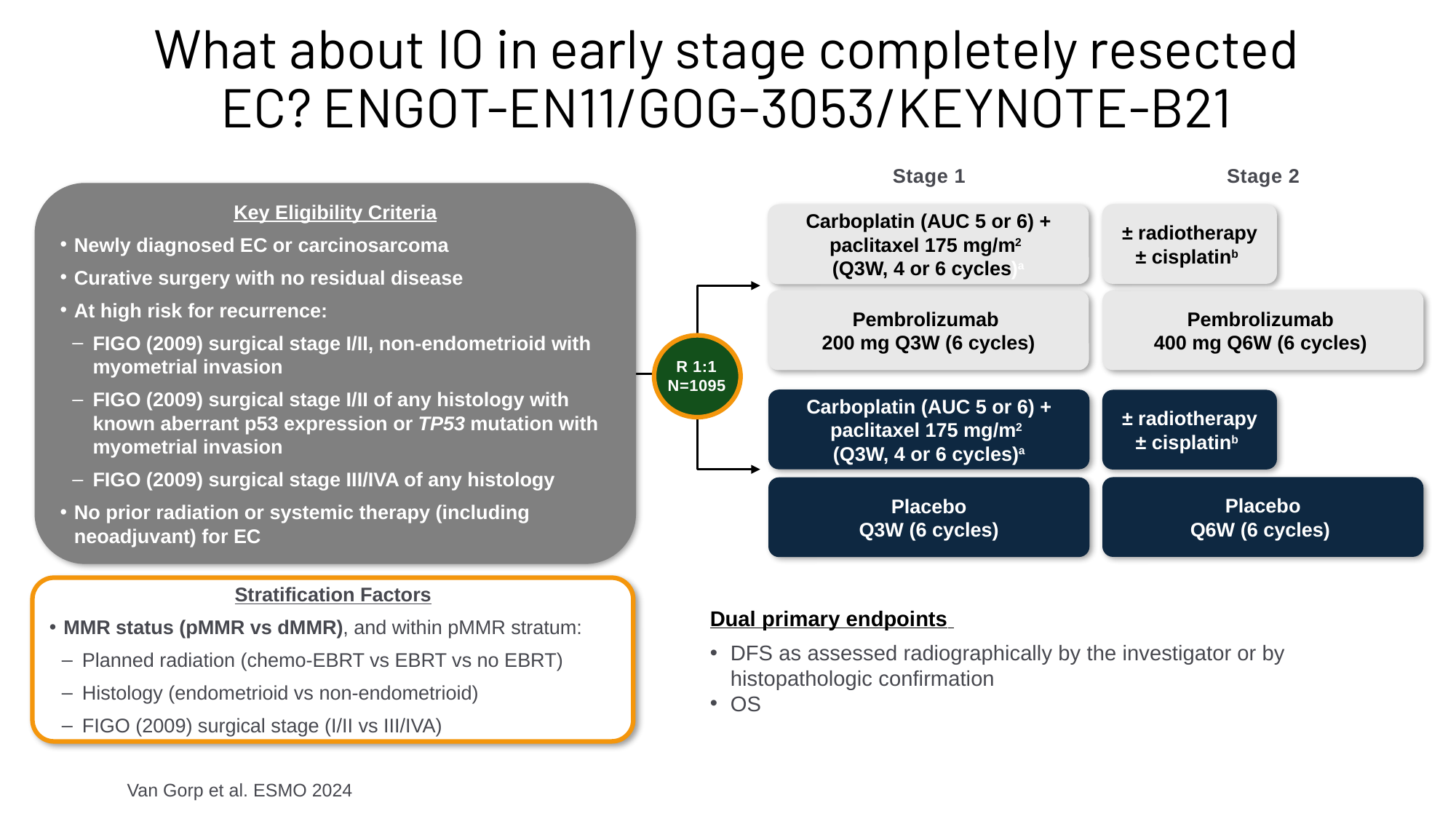

# What about IO in early stage completely resected EC? ENGOT-EN11/GOG-3053/KEYNOTE-B21
Stage 2
Stage 1
Key Eligibility Criteria
Newly diagnosed EC or carcinosarcoma
Curative surgery with no residual disease
At high risk for recurrence:
FIGO (2009) surgical stage I/II, non-endometrioid with myometrial invasion
FIGO (2009) surgical stage I/II of any histology with known aberrant p53 expression or TP53 mutation with myometrial invasion
FIGO (2009) surgical stage III/IVA of any histology
No prior radiation or systemic therapy (including neoadjuvant) for EC
Carboplatin (AUC 5 or 6) + paclitaxel 175 mg/m2
(Q3W, 4 or 6 cycles)a
Pembrolizumab
400 mg Q6W (6 cycles)
Pembrolizumab
200 mg Q3W (6 cycles)

R 1:1
N=1095
Carboplatin (AUC 5 or 6) + paclitaxel 175 mg/m2
(Q3W, 4 or 6 cycles)a
Placebo
Q6W (6 cycles)
Placebo
Q3W (6 cycles)
± radiotherapy ± cisplatinb
± radiotherapy ± cisplatinb
Stratification Factors
MMR status (pMMR vs dMMR), and within pMMR stratum:
Planned radiation (chemo-EBRT vs EBRT vs no EBRT)
Histology (endometrioid vs non-endometrioid)
FIGO (2009) surgical stage (I/II vs III/IVA)
Dual primary endpoints
DFS as assessed radiographically by the investigator or by histopathologic confirmation
OS
Van Gorp et al. ESMO 2024